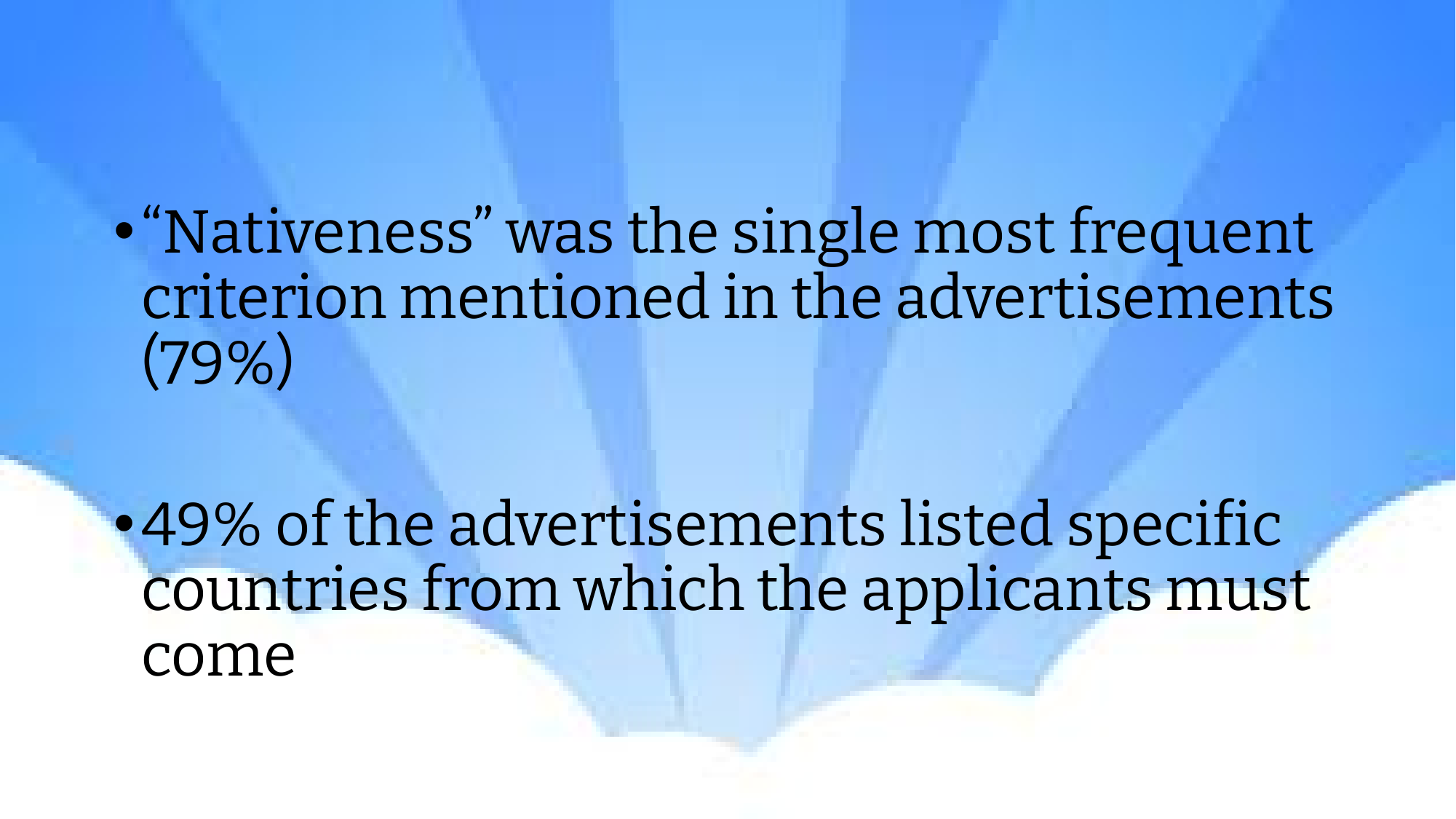

“Nativeness” was the single most frequent criterion mentioned in the advertisements (79%)

49% of the advertisements listed specific countries from which the applicants must come